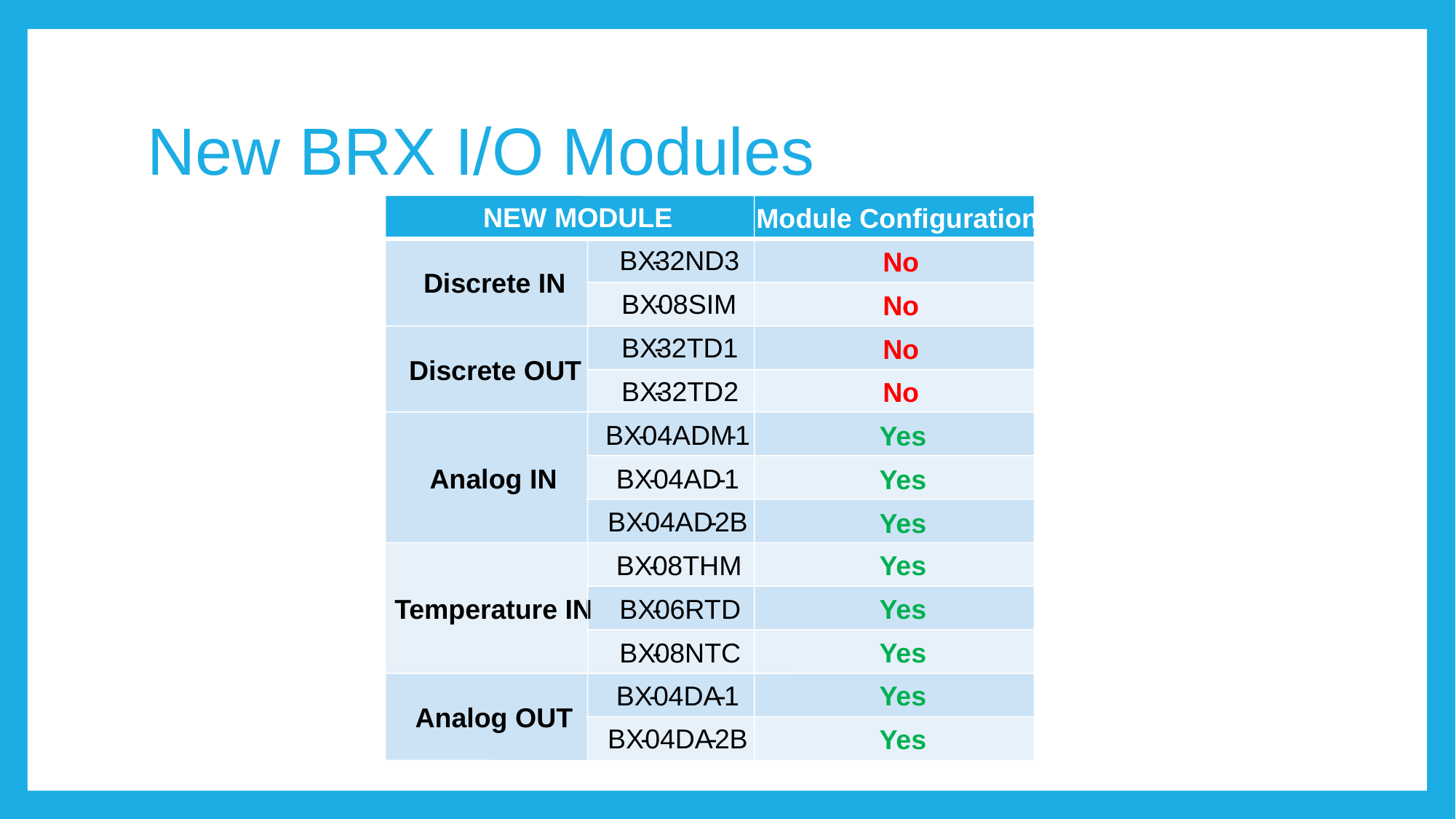

# New BRX I/O Modules

NEW MODULE
Module Configuration

BX
-
32ND3
No
Discrete IN
BX
-
08SIM
No

BX
-
32TD1
No
Discrete OUT

BX
-
32TD2
No

BX
-
04ADM
-
1
Yes

Analog IN
BX
-
04AD
-
1
Yes

BX
-
04AD
-
2B
Yes

BX
-
08THM
Yes

Temperature IN
BX
-
06RTD
Yes

BX
-
08NTC
Yes

BX
-
04DA
-
1
Yes
Analog OUT

BX
-
04DA
-
2B
Yes